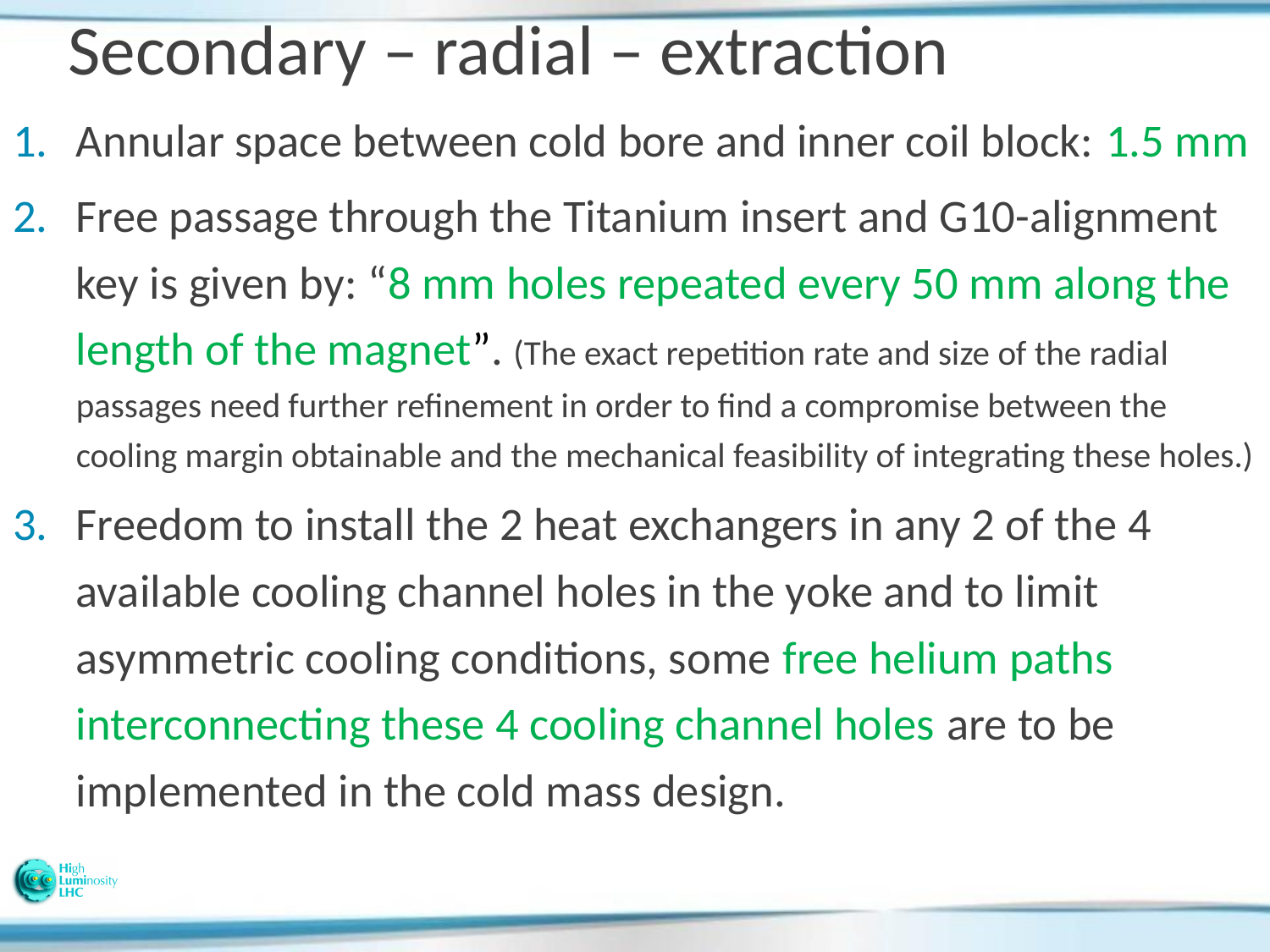

# Secondary – radial – extraction
Annular space between cold bore and inner coil block: 1.5 mm
Free passage through the Titanium insert and G10-alignment key is given by: “8 mm holes repeated every 50 mm along the length of the magnet”. (The exact repetition rate and size of the radial passages need further refinement in order to find a compromise between the cooling margin obtainable and the mechanical feasibility of integrating these holes.)
Freedom to install the 2 heat exchangers in any 2 of the 4 available cooling channel holes in the yoke and to limit asymmetric cooling conditions, some free helium paths interconnecting these 4 cooling channel holes are to be implemented in the cold mass design.